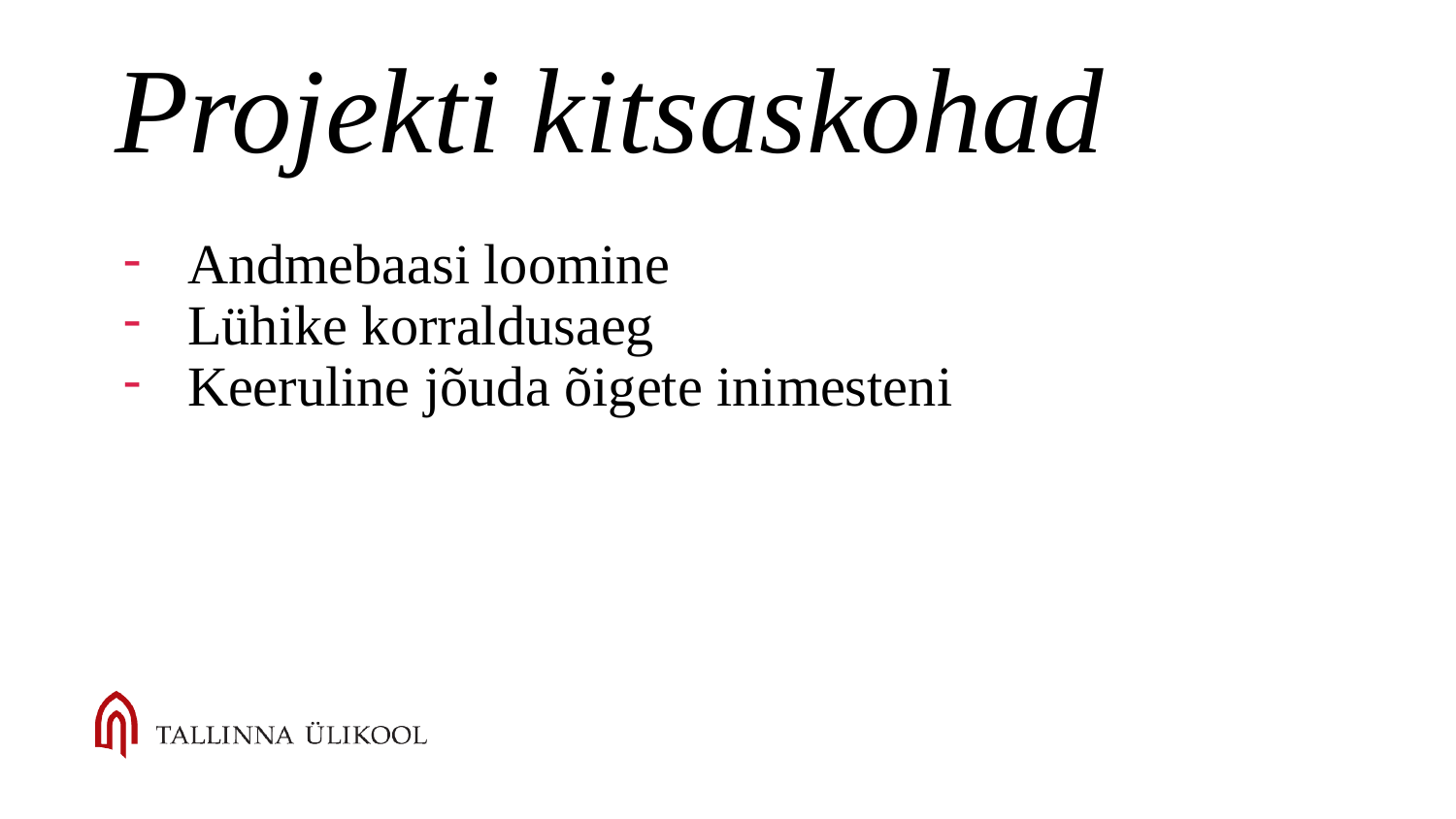

# Projekti kitsaskohad
Andmebaasi loomine
Lühike korraldusaeg
Keeruline jõuda õigete inimesteni